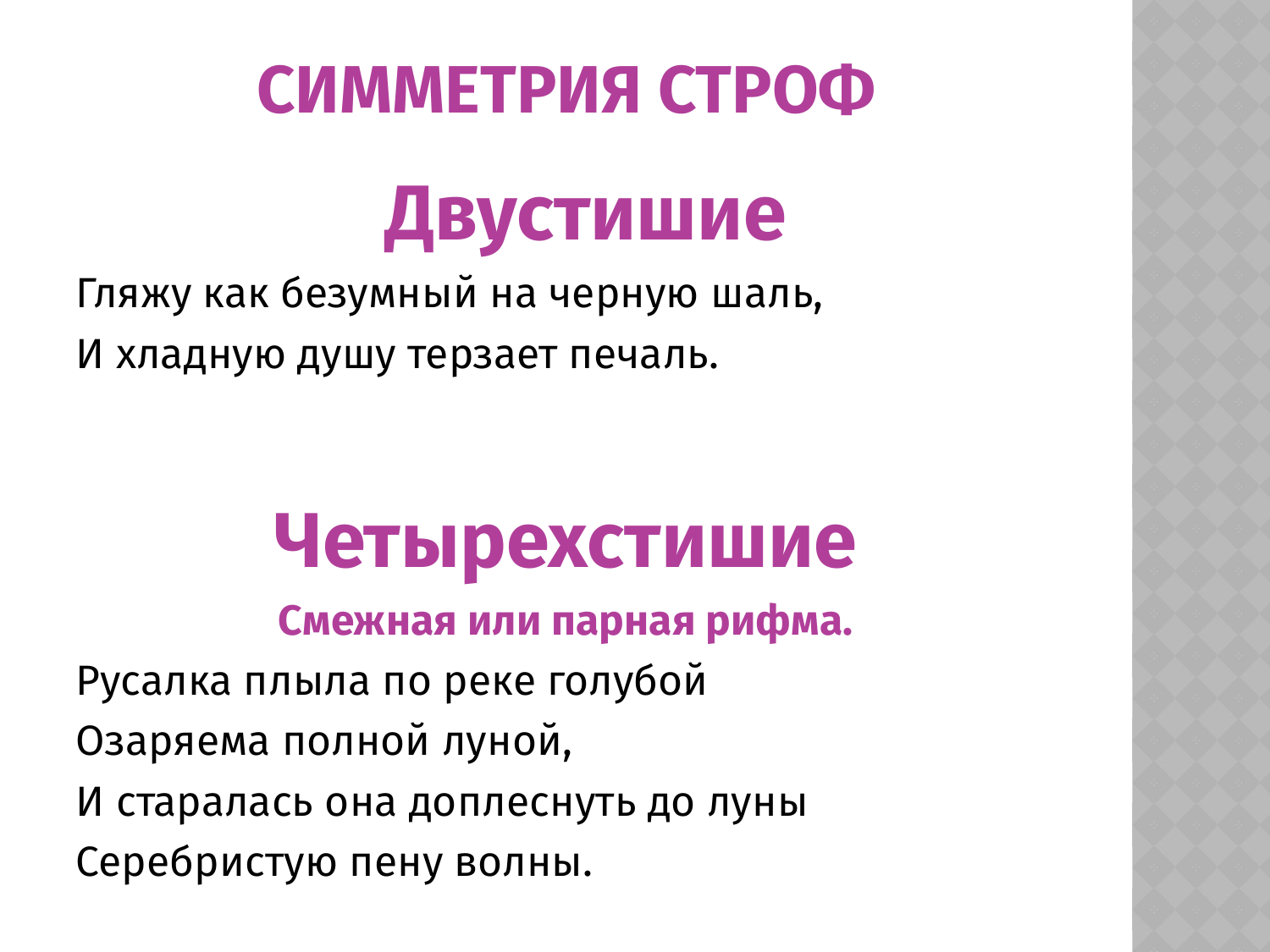

# Симметрия строф
Двустишие
Гляжу как безумный на черную шаль,
И хладную душу терзает печаль.

Четырехстишие
Смежная или парная рифма.
Русалка плыла по реке голубой
Озаряема полной луной,
И старалась она доплеснуть до луны
Серебристую пену волны.